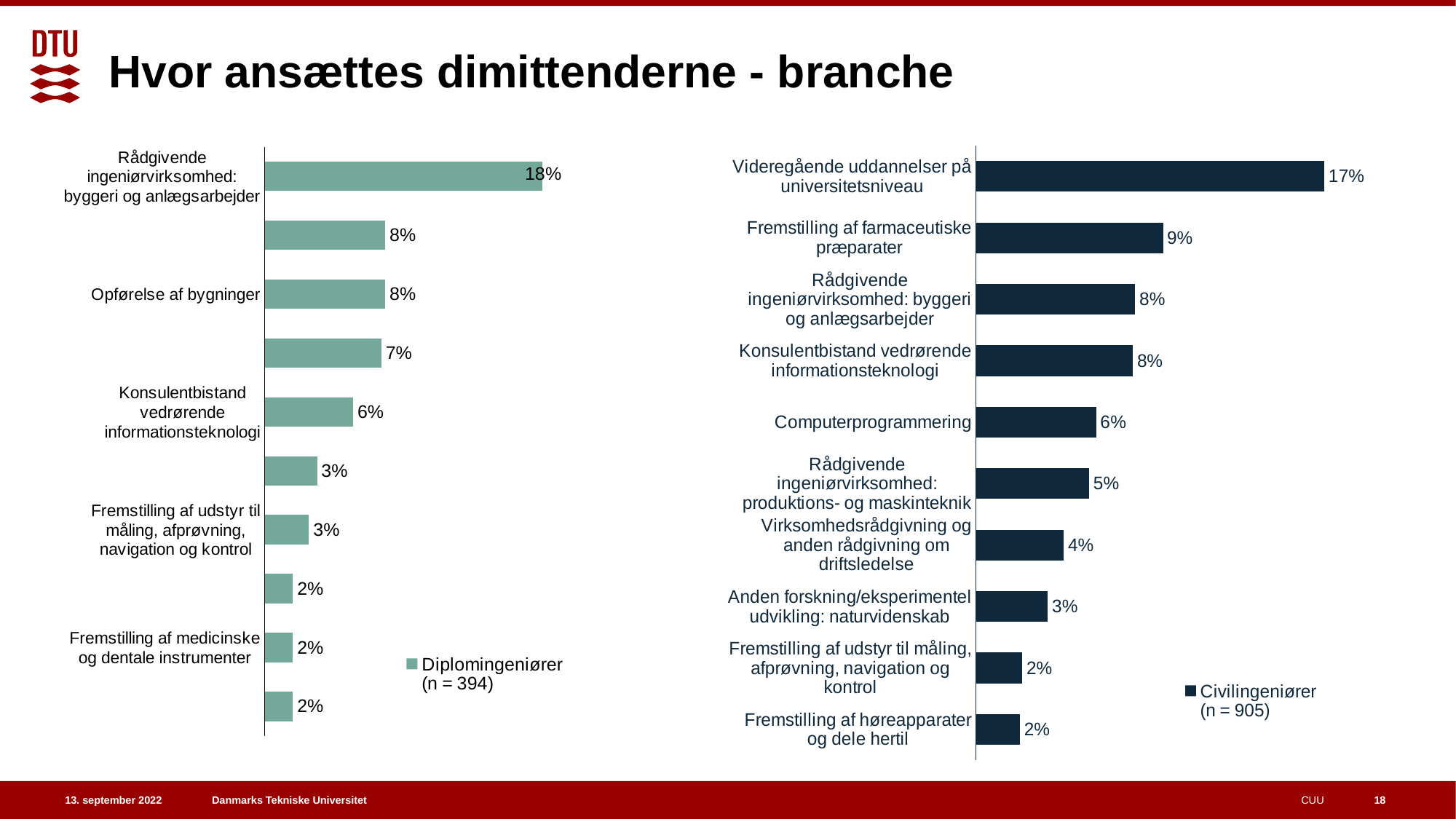

# Hvor ansættes dimittenderne - branche

### Chart

| Category | Civilingeniører
(n = 905) |
|---|---|
| Videregående uddannelser på universitetsniveau | 0.1672203765227021 |
| Fremstilling af farmaceutiske præparater | 0.08970099667774087 |
| Rådgivende ingeniørvirksomhed: byggeri og anlægsarbejder | 0.07641196013289037 |
| Konsulentbistand vedrørende informationsteknologi | 0.0753045404208195 |
| Computerprogrammering | 0.05758582502768549 |
| Rådgivende ingeniørvirksomhed: produktions- og maskinteknik | 0.05426356589147287 |
| Virksomhedsrådgivning og anden rådgivning om driftsledelse | 0.04208194905869325 |
| Anden forskning/eksperimentel udvikling: naturvidenskab | 0.03433001107419712 |
| Fremstilling af udstyr til måling, afprøvning, navigation og kontrol | 0.0221483942414175 |
| Fremstilling af høreapparater og dele hertil | 0.02104097452934662 |

### Chart

| Category | Diplomingeniører
(n = 394) |
|---|---|
| Rådgivende ingeniørvirksomhed: byggeri og anlægsarbejder | 0.1751269035532995 |
| Fremstilling af farmaceutiske præparater | 0.07614213197969544 |
| Opførelse af bygninger | 0.07614213197969544 |
| Rådgivende ingeniørvirksomhed: produktions- og maskinteknik | 0.07360406091370558 |
| Konsulentbistand vedrørende informationsteknologi | 0.05583756345177665 |
| Computerprogrammering | 0.03299492385786802 |
| Fremstilling af udstyr til måling, afprøvning, navigation og kontrol | 0.02791878172588833 |
| Fremstilling af høreapparater og dele hertil | 0.01776649746192894 |
| Fremstilling af medicinske og dentale instrumenter | 0.01776649746192894 |
| Generelle offentlige tjenester | 0.01776649746192894 |

18